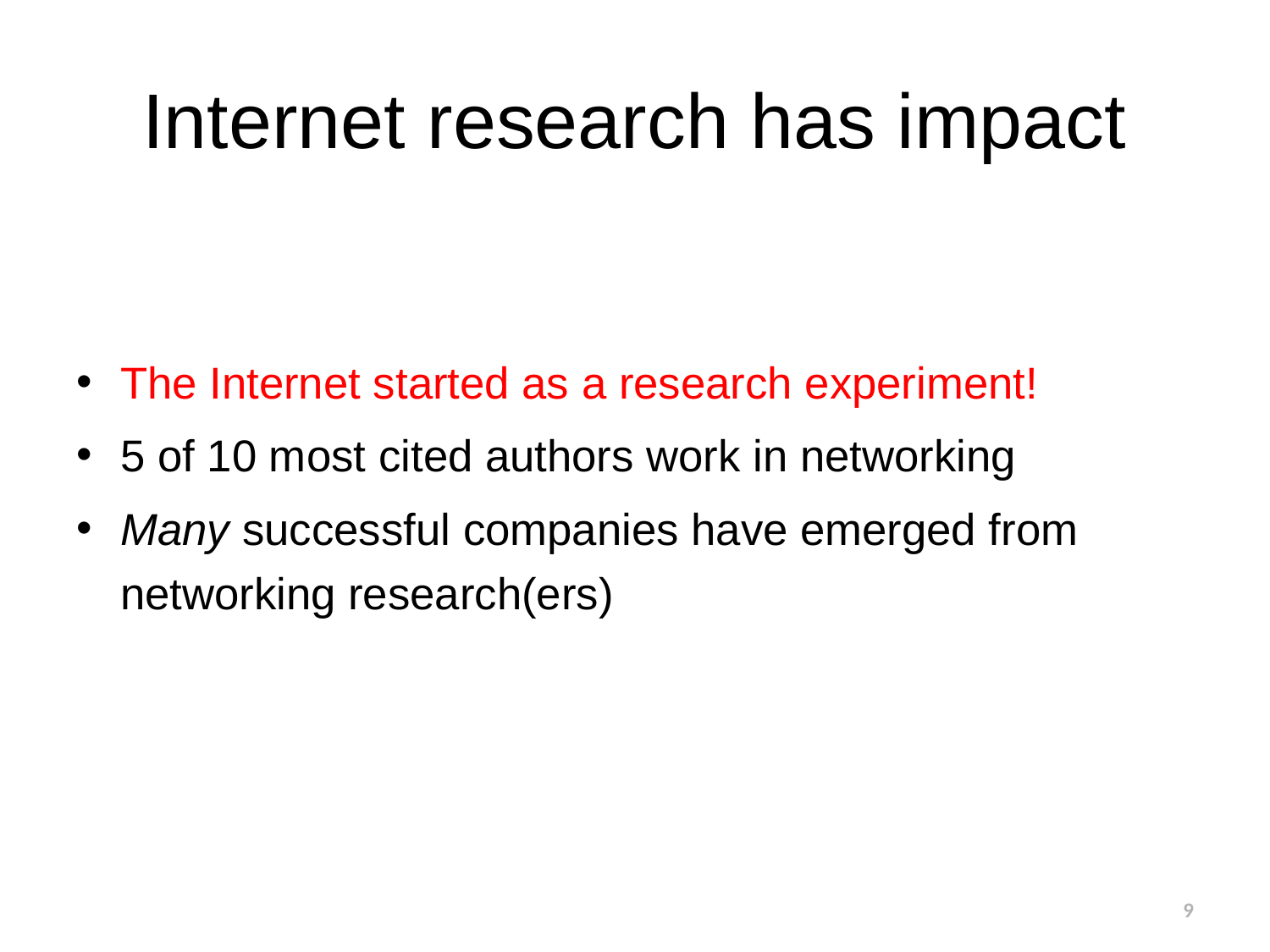

# Internet research has impact

The Internet started as a research experiment!
5 of 10 most cited authors work in networking
Many successful companies have emerged from networking research(ers)

9